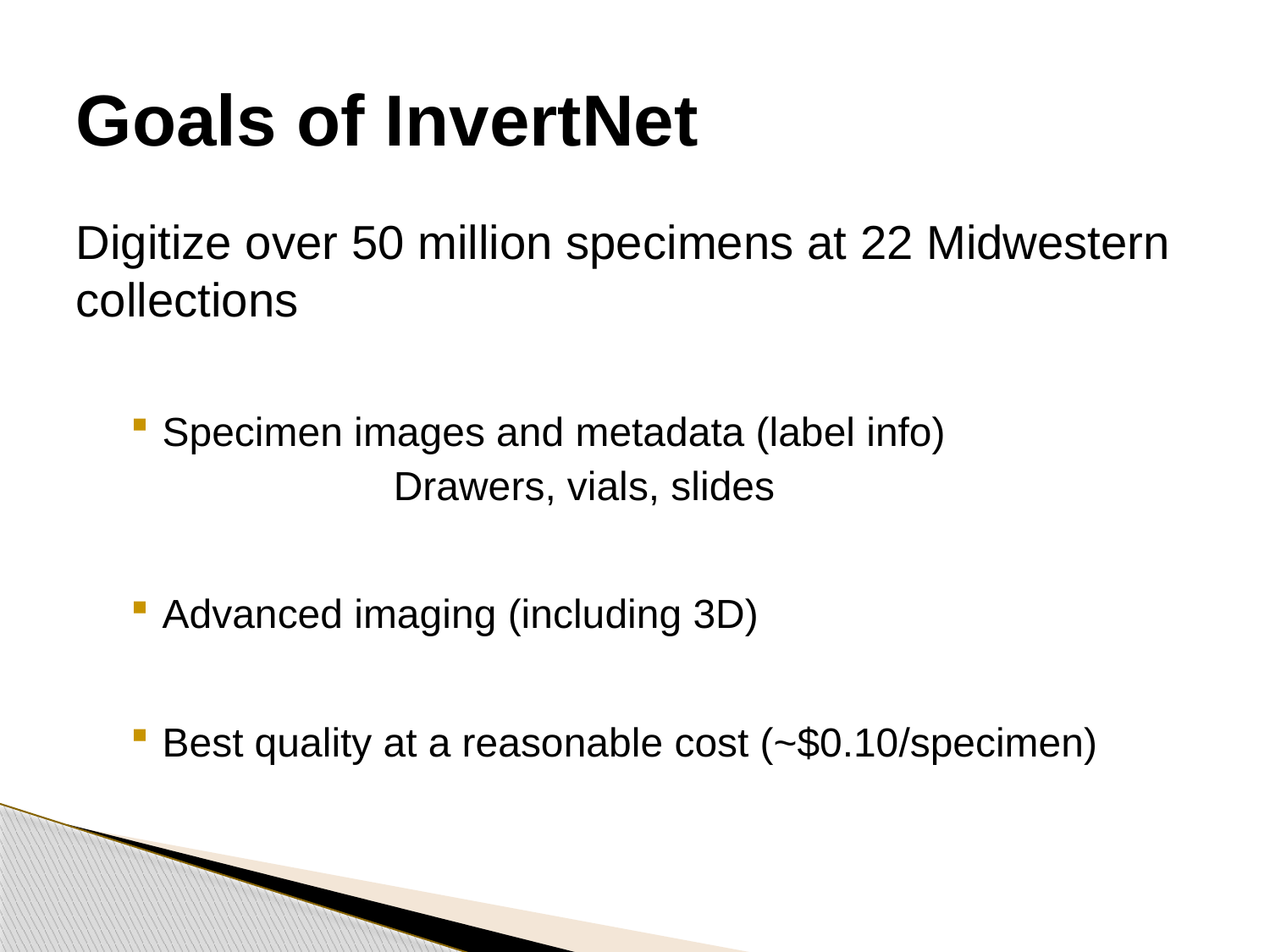

# Goals of InvertNet
Digitize over 50 million specimens at 22 Midwestern collections

Specimen images and metadata (label info)
		Drawers, vials, slides

Advanced imaging (including 3D)

Best quality at a reasonable cost (~$0.10/specimen)